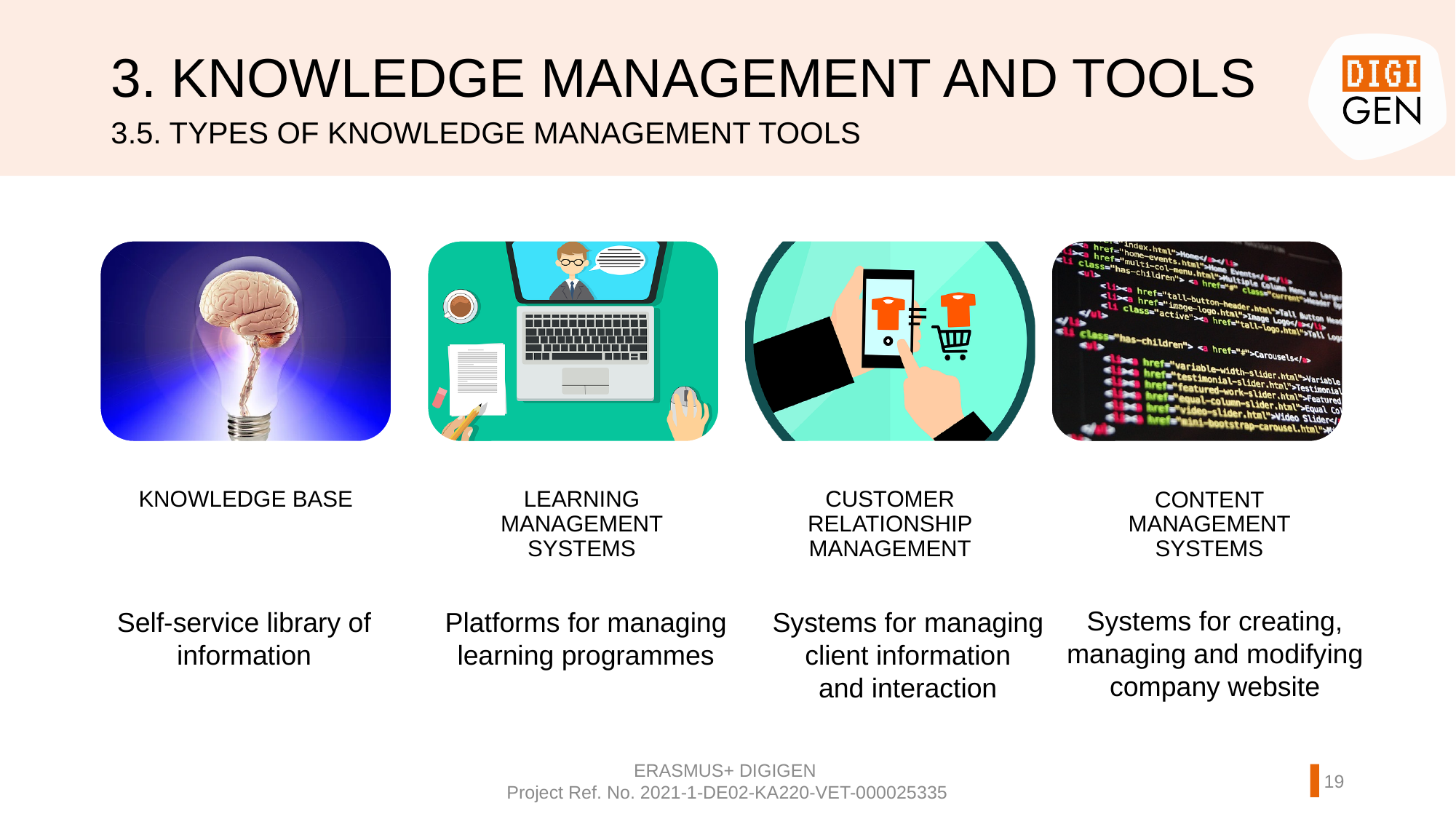

# 3. KNOWLEDGE MANAGEMENT AND TOOLS
3.5. TYPES OF KNOWLEDGE MANAGEMENT TOOLS
KNOWLEDGE BASE
LEARNING MANAGEMENT SYSTEMS
CUSTOMER RELATIONSHIP MANAGEMENT
CONTENT MANAGEMENT SYSTEMS
Systems for creating,
managing and modifying
company website

Self-service library of
information

Platforms for managing
learning programmes

Systems for managing
client information
and interaction

19
ERASMUS+ DIGIGEN
Project Ref. No. 2021-1-DE02-KA220-VET-000025335